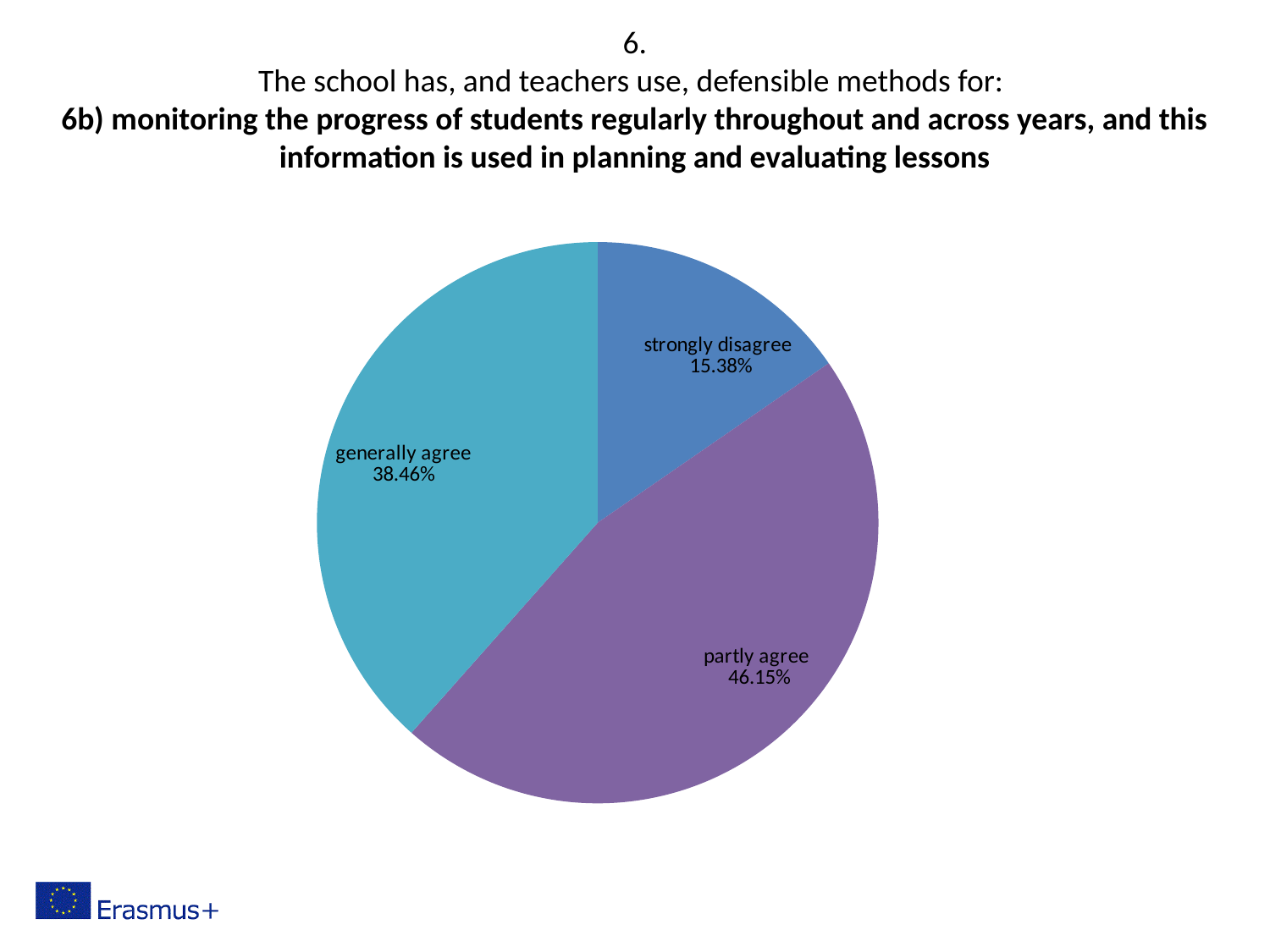

6.
The school has, and teachers use, defensible methods for:
6b) monitoring the progress of students regularly throughout and across years, and this information is used in planning and evaluating lessons

### Chart

| Category |  |
|---|---|
| strongly disagree  | 0.15384615384615385 |
| generally disagree   | 0.0 |
| paretly disagree | 0.0 |
| partly agree  | 0.46153846153846156 |
| generally agree | 0.38461538461538464 |
| strongly agree  | 0.0 |